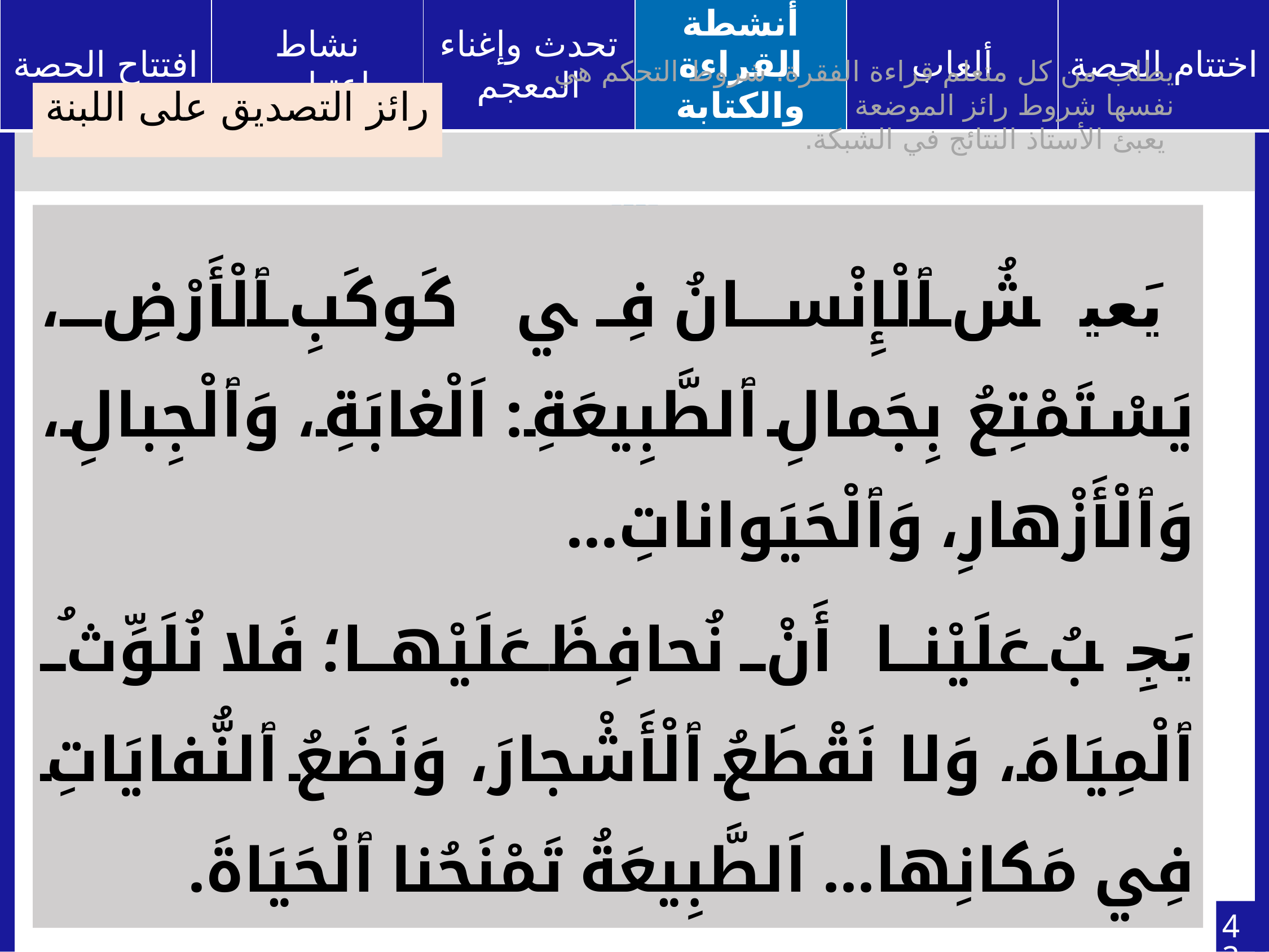

يطلب من كل متعلم قراءة الفقرة. شروط التحكم هي نفسها شروط رائز الموضعة
 يعبئ الأستاذ النتائج في الشبكة.
رائز التصديق على اللبنة
  يَعيشُ اؐلْإِنْسانُ فِي كَوكَبِ اؐلْأَرْضِ، يَسْتَمْتِعُ بِجَمالِ اؐلطَّبِيعَةِ: اَلْغابَةِ، وَاؐلْجِبالِ، وَاؐلْأَزْهارِ، وَاؐلْحَيَواناتِ...
يَجِبُ عَلَيْنا أَنْ نُحافِظَ عَلَيْها؛ فَلا نُلَوِّثُ اؐلْمِيَاهَ، وَلا نَقْطَعُ اؐلْأَشْجارَ، وَنَضَعُ اؐلنُّفايَاتِ فِي مَكانِها... اَلطَّبِيعَةُ تَمْنَحُنا اؐلْحَيَاةَ.